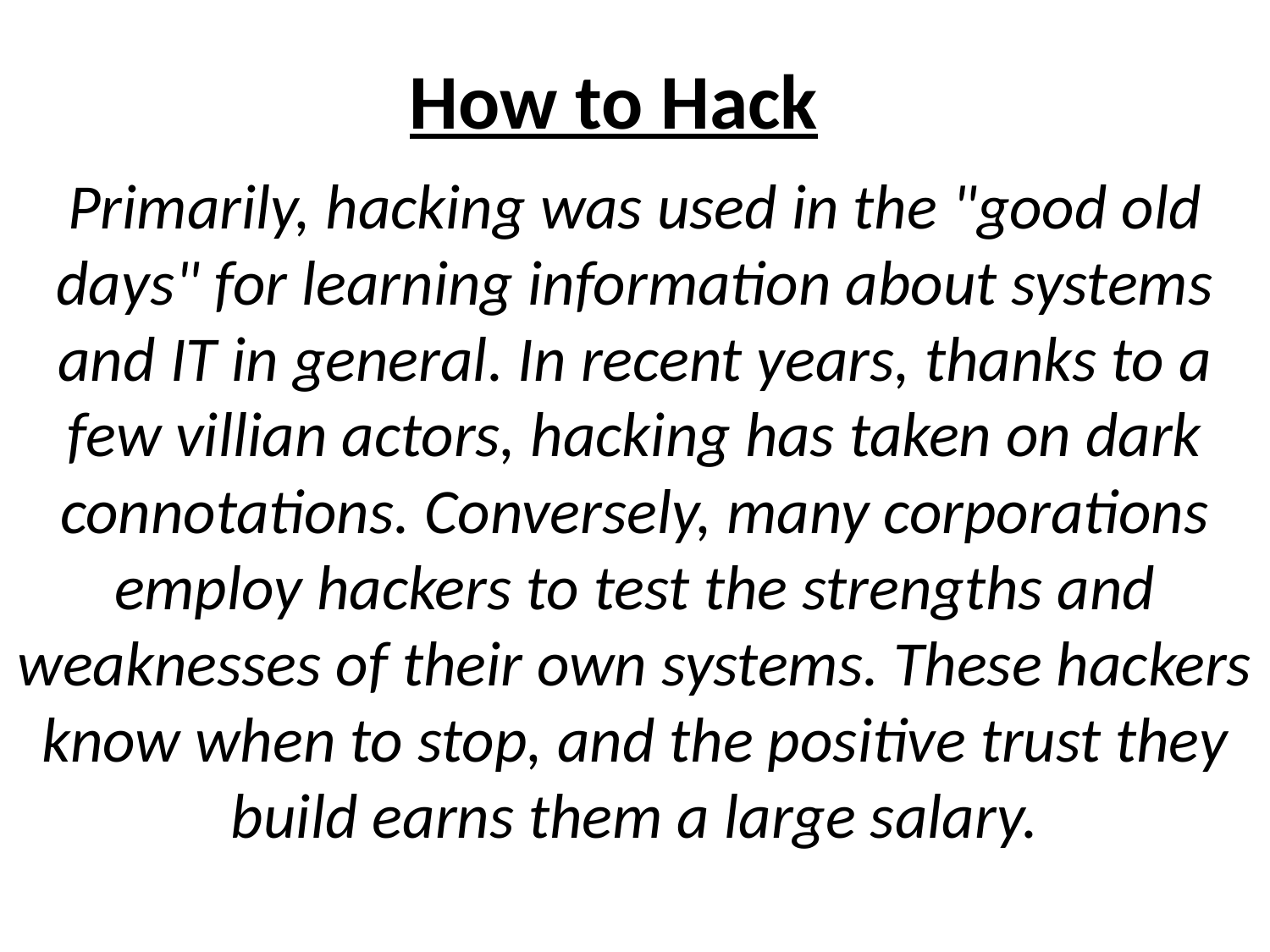

# How to Hack
Primarily, hacking was used in the "good old days" for learning information about systems and IT in general. In recent years, thanks to a few villian actors, hacking has taken on dark connotations. Conversely, many corporations employ hackers to test the strengths and weaknesses of their own systems. These hackers know when to stop, and the positive trust they build earns them a large salary.